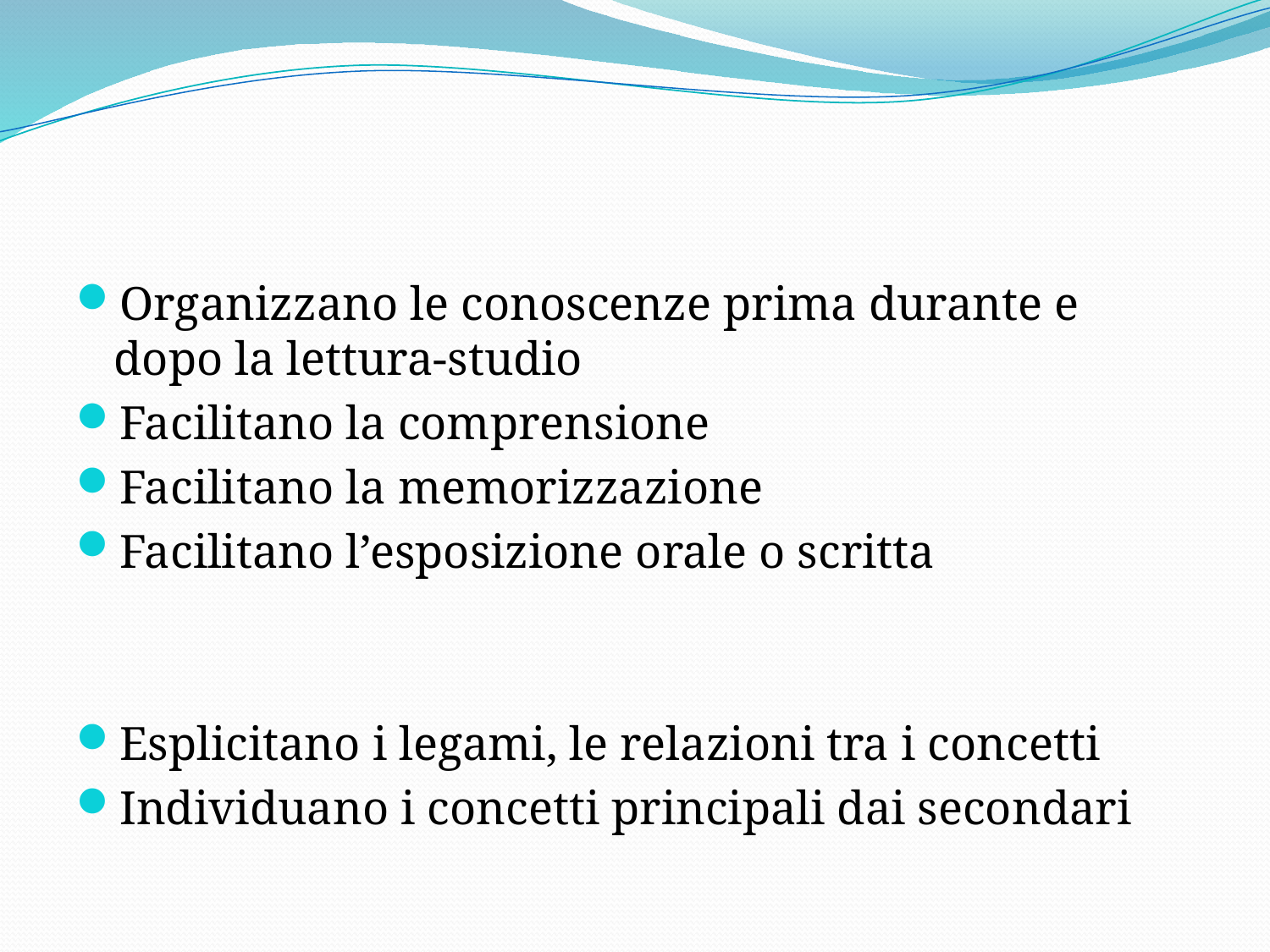

Organizzano le conoscenze prima durante e dopo la lettura-studio
Facilitano la comprensione
Facilitano la memorizzazione
Facilitano l’esposizione orale o scritta

Esplicitano i legami, le relazioni tra i concetti
Individuano i concetti principali dai secondari